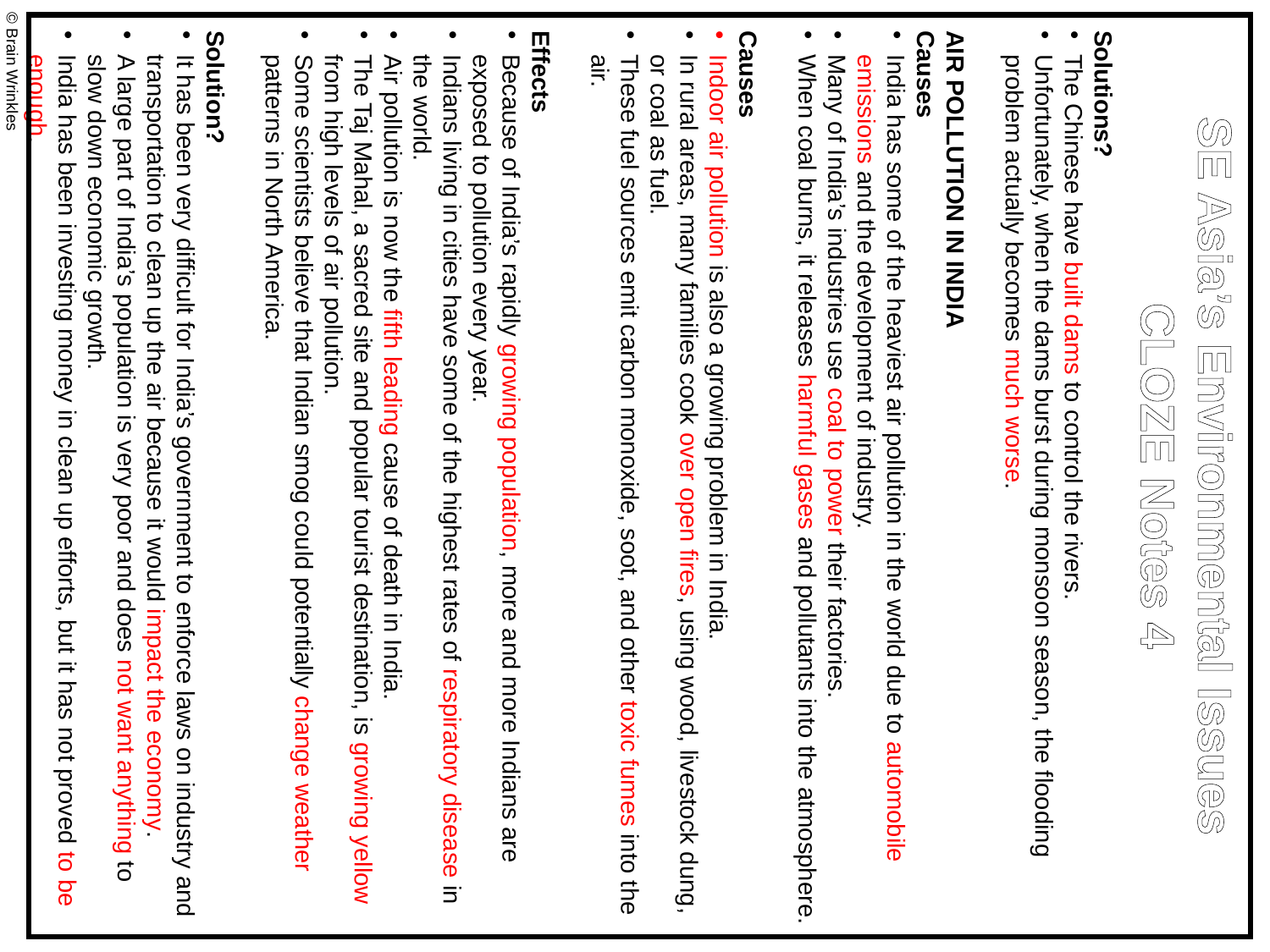

Solutions?
The Chinese have built dams to control the rivers.
Unfortunately, when the dams burst during monsoon season, the flooding problem actually becomes much worse.

AIR POLLUTION IN INDIA
Causes
India has some of the heaviest air pollution in the world due to automobile emissions and the development of industry.
Many of India’s industries use coal to power their factories.
When coal burns, it releases harmful gases and pollutants into the atmosphere.

Causes
Indoor air pollution is also a growing problem in India.
In rural areas, many families cook over open fires, using wood, livestock dung, or coal as fuel.
These fuel sources emit carbon monoxide, soot, and other toxic fumes into the air.

Effects
Because of India’s rapidly growing population, more and more Indians are exposed to pollution every year.
Indians living in cities have some of the highest rates of respiratory disease in the world.
Air pollution is now the fifth leading cause of death in India.
The Taj Mahal, a sacred site and popular tourist destination, is growing yellow from high levels of air pollution.
Some scientists believe that Indian smog could potentially change weather patterns in North America.

Solution?
It has been very difficult for India’s government to enforce laws on industry and transportation to clean up the air because it would impact the economy.
A large part of India’s population is very poor and does not want anything to slow down economic growth.
India has been investing money in clean up efforts, but it has not proved to be enough.

© Brain Wrinkles
SE Asia’s Environmental Issues
CLOZE Notes 4